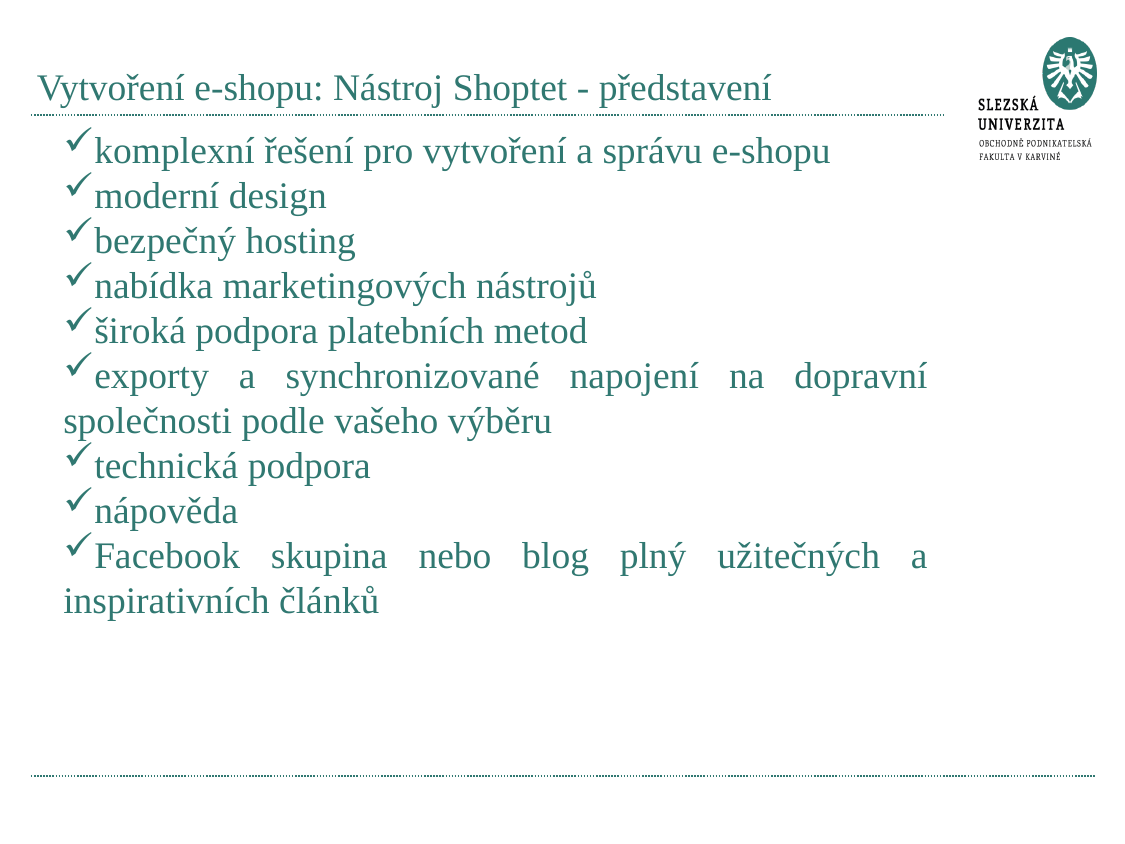

# Vytvoření e-shopu: Nástroj Shoptet - představení
komplexní řešení pro vytvoření a správu e-shopu
moderní design
bezpečný hosting
nabídka marketingových nástrojů
široká podpora platebních metod
exporty a synchronizované napojení na dopravní společnosti podle vašeho výběru
technická podpora
nápověda
Facebook skupina nebo blog plný užitečných a inspirativních článků